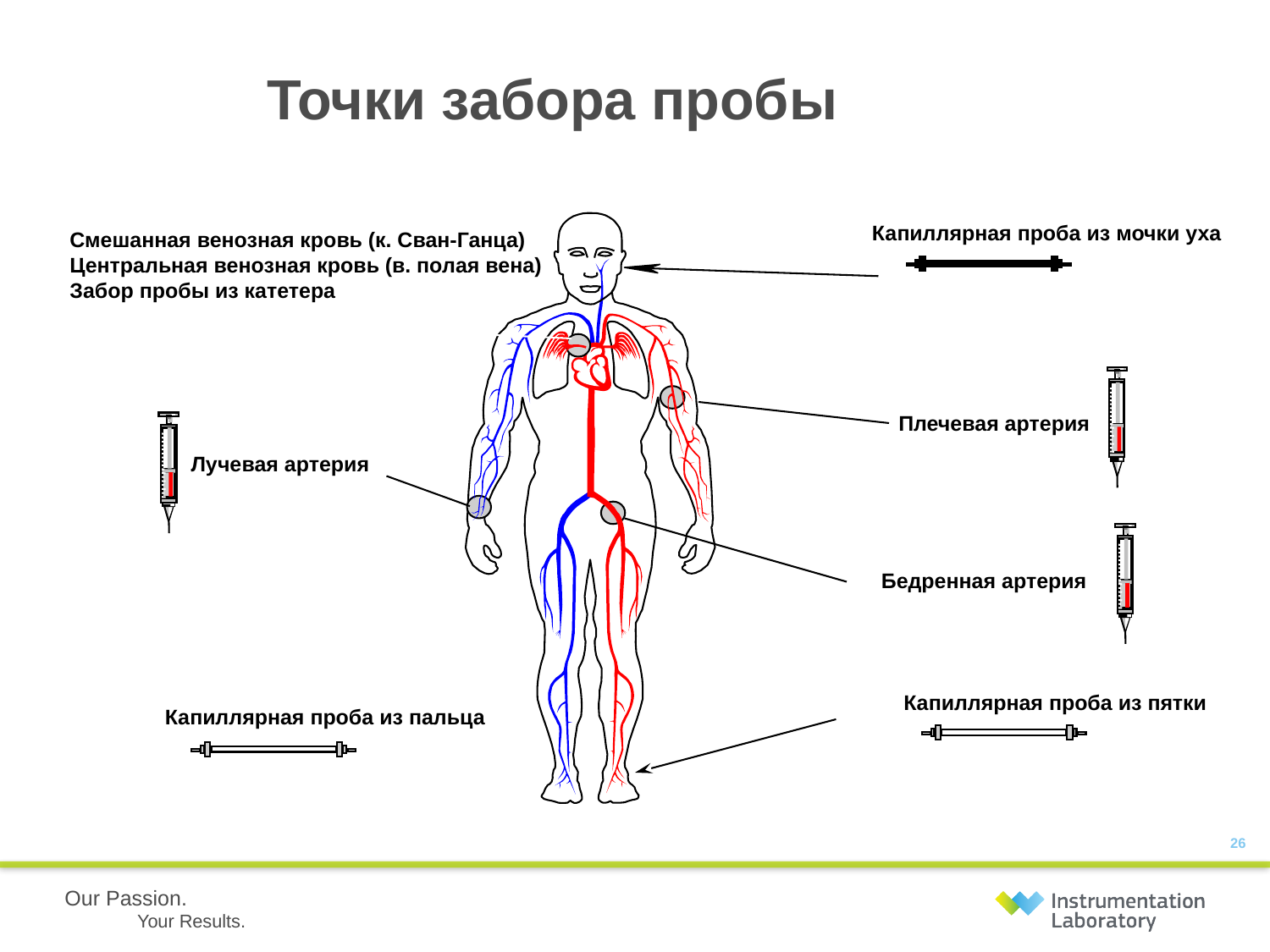

# Точки забора пробы

Капиллярная проба из мочки уха

Смешанная венозная кровь (к. Сван-Ганца)
Центральная венозная кровь (в. полая вена)
Забор пробы из катетера

Плечевая артерия

Лучевая артерия

Бедренная артерия

Капиллярная проба из пальца

26

Капиллярная проба из пятки